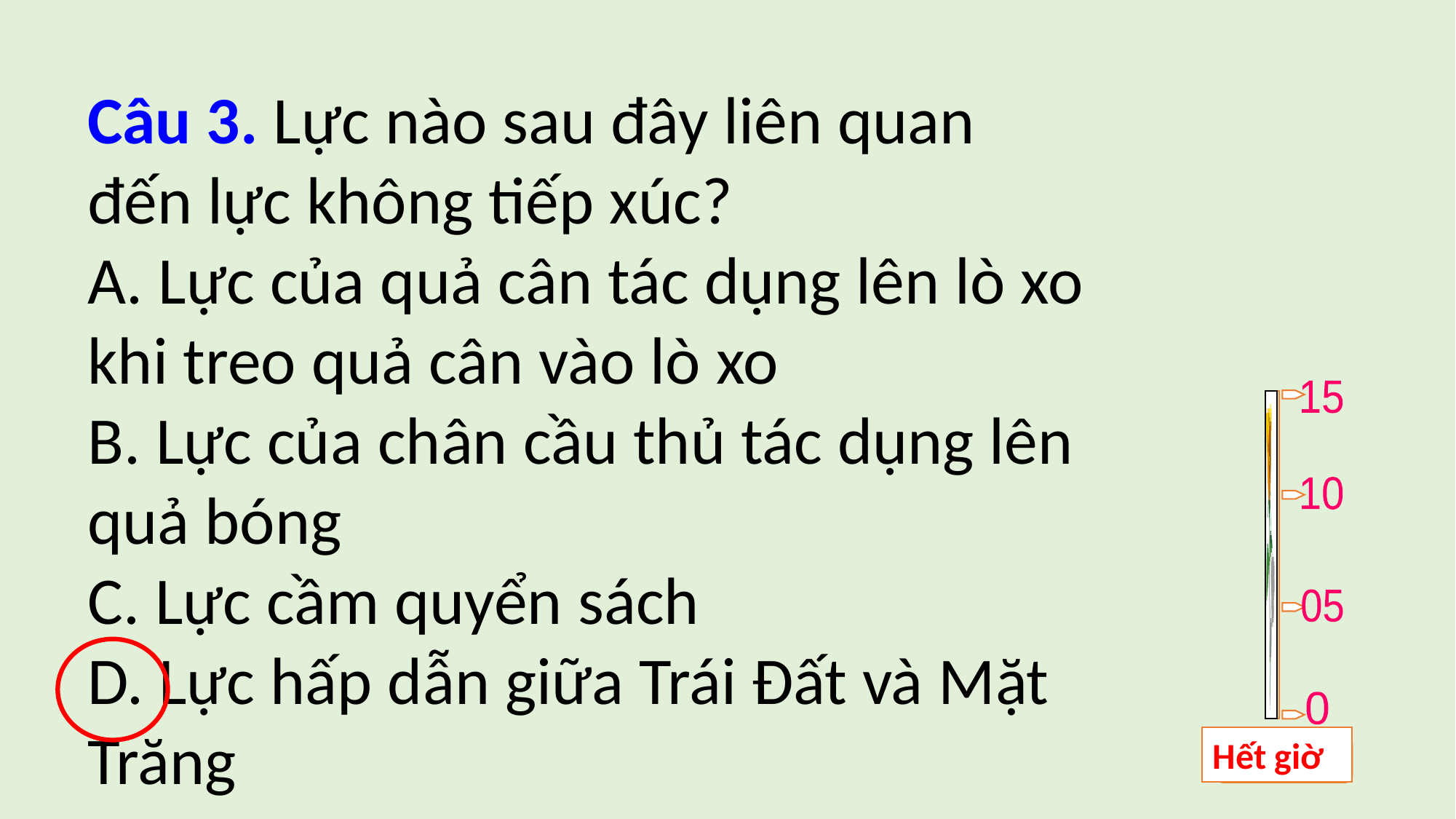

Câu 3. Lực nào sau đây liên quan đến lực không tiếp xúc?
A. Lực của quả cân tác dụng lên lò xo khi treo quả cân vào lò xo
B. Lực của chân cầu thủ tác dụng lên quả bóng
C. Lực cầm quyển sách
D. Lực hấp dẫn giữa Trái Đất và Mặt Trăng
15

10

05

0

Hết giờ
BẮT ĐẦU